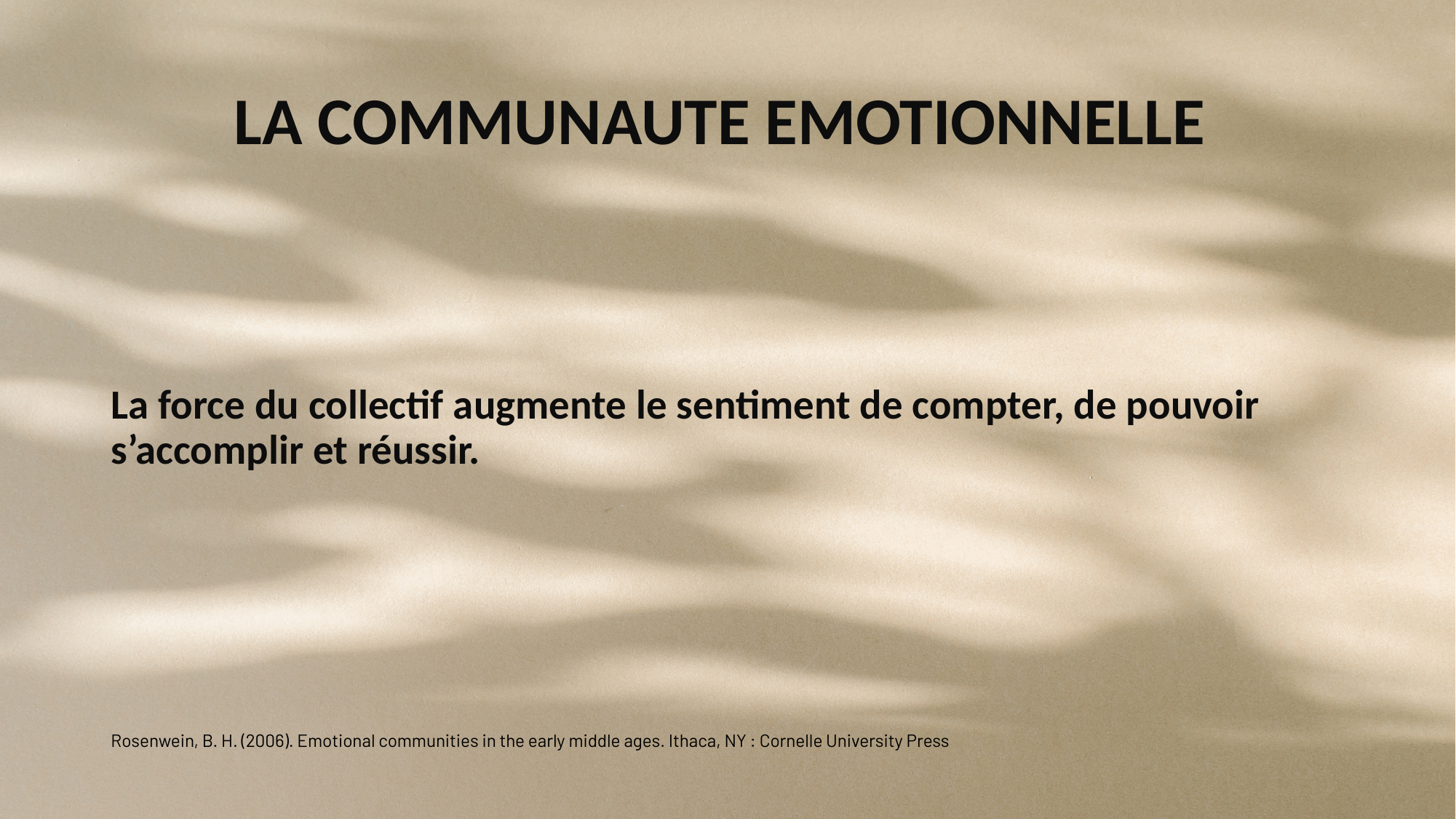

# LA COMMUNAUTE EMOTIONNELLE

La force du collectif augmente le sentiment de compter, de pouvoir s’accomplir et réussir.

Rosenwein, B. H. (2006). Emotional communities in the early middle ages. Ithaca, NY : Cornelle University Press